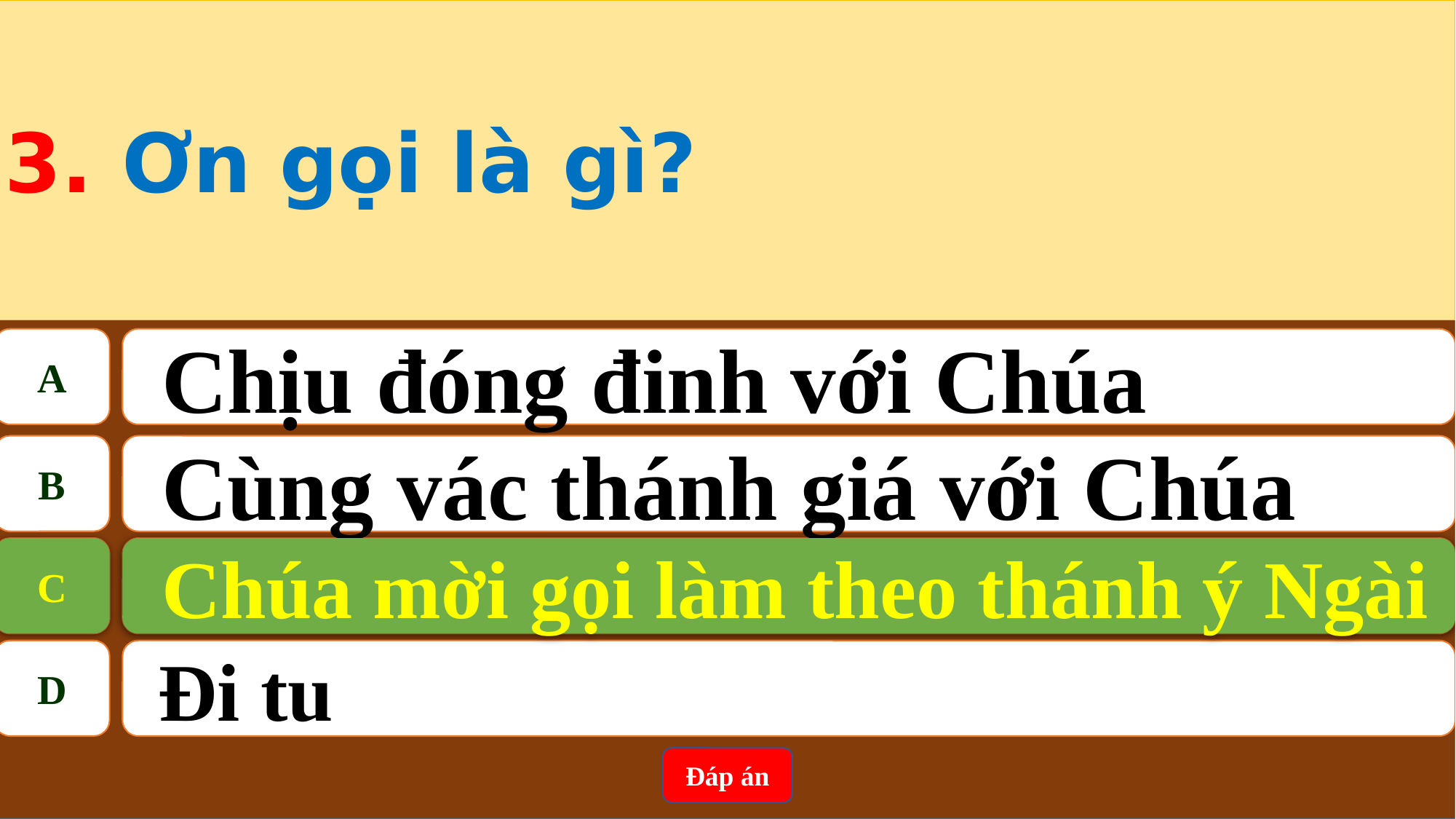

3. Ơn gọi là gì?
A
Chịu đóng đinh với Chúa
B
Cùng vác thánh giá với Chúa
C
Chúa mời gọi làm theo thánh ý Ngài
C
Chúa mời gọi làm theo thánh ý Ngài
D
 Đi tu
Đáp án